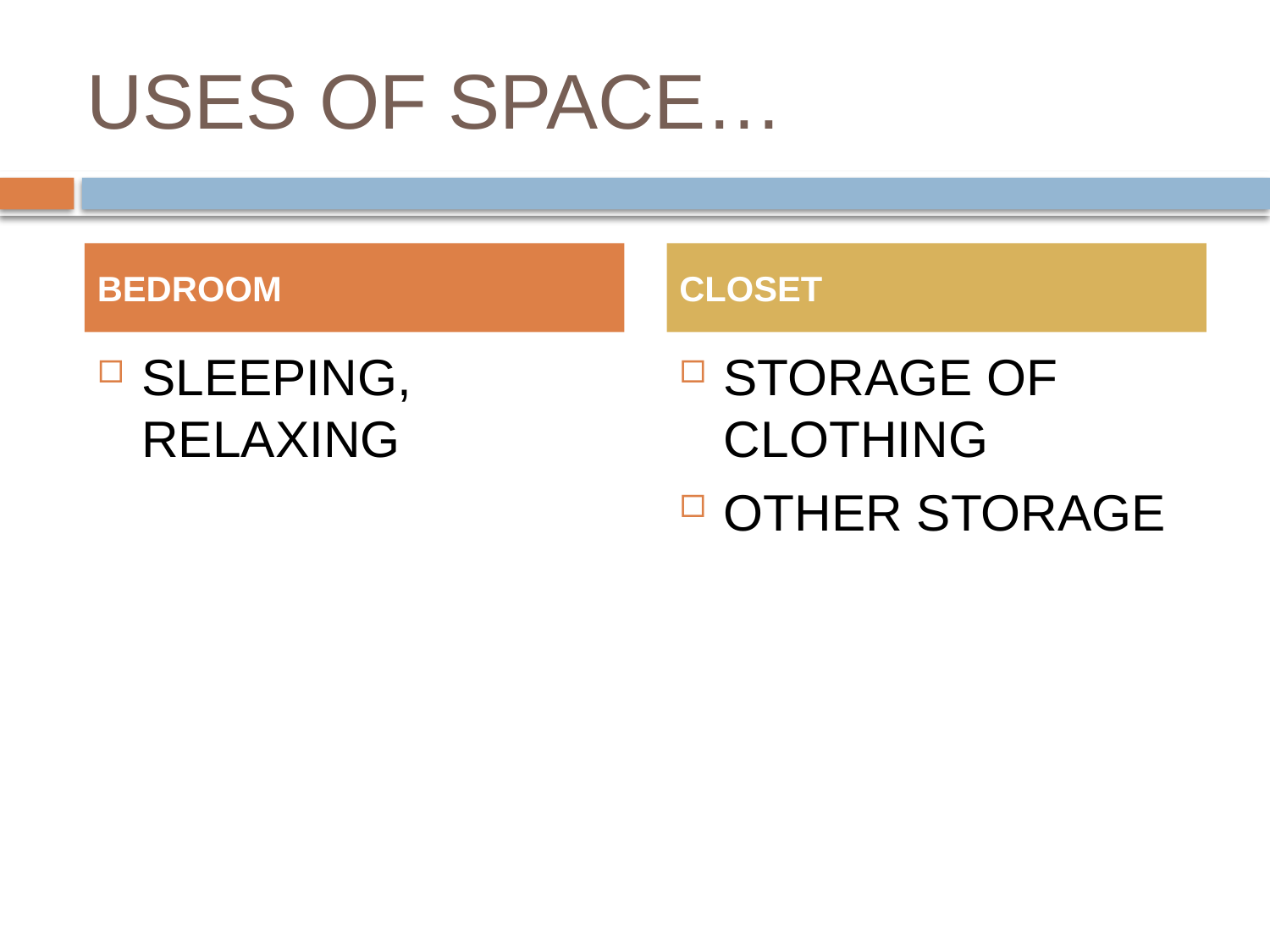

# USES OF SPACE…
BEDROOM
CLOSET
SLEEPING, RELAXING
STORAGE OF CLOTHING
OTHER STORAGE